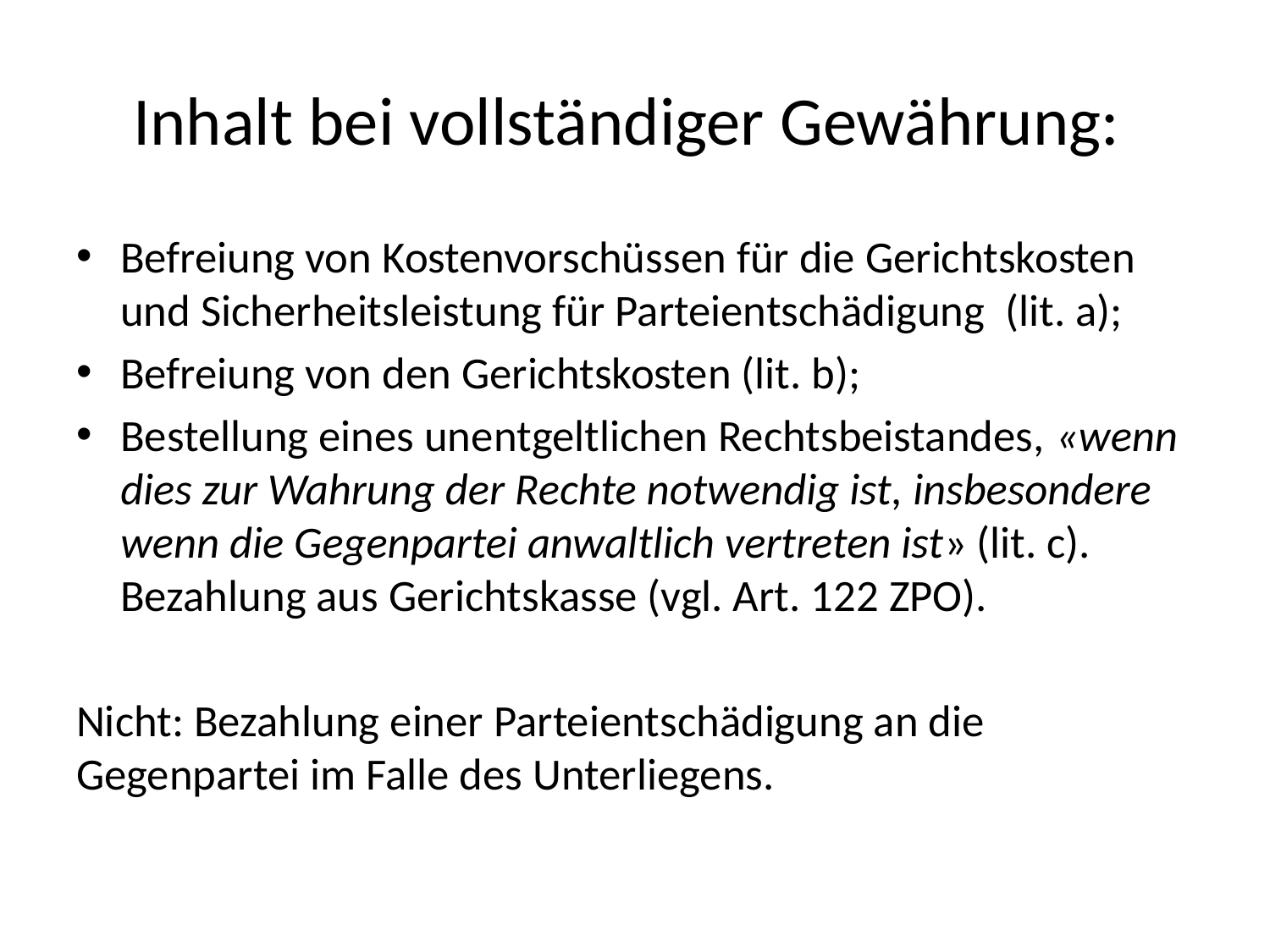

# Inhalt bei vollständiger Gewährung:
Befreiung von Kostenvorschüssen für die Gerichtskosten und Sicherheitsleistung für Parteientschädigung  (lit. a);
Befreiung von den Gerichtskosten (lit. b);
Bestellung eines unentgeltlichen Rechtsbeistandes, «wenn dies zur Wahrung der Rechte notwendig ist, insbesondere wenn die Gegenpartei anwaltlich vertreten ist» (lit. c). Bezahlung aus Gerichtskasse (vgl. Art. 122 ZPO).

Nicht: Bezahlung einer Parteientschädigung an die Gegenpartei im Falle des Unterliegens.